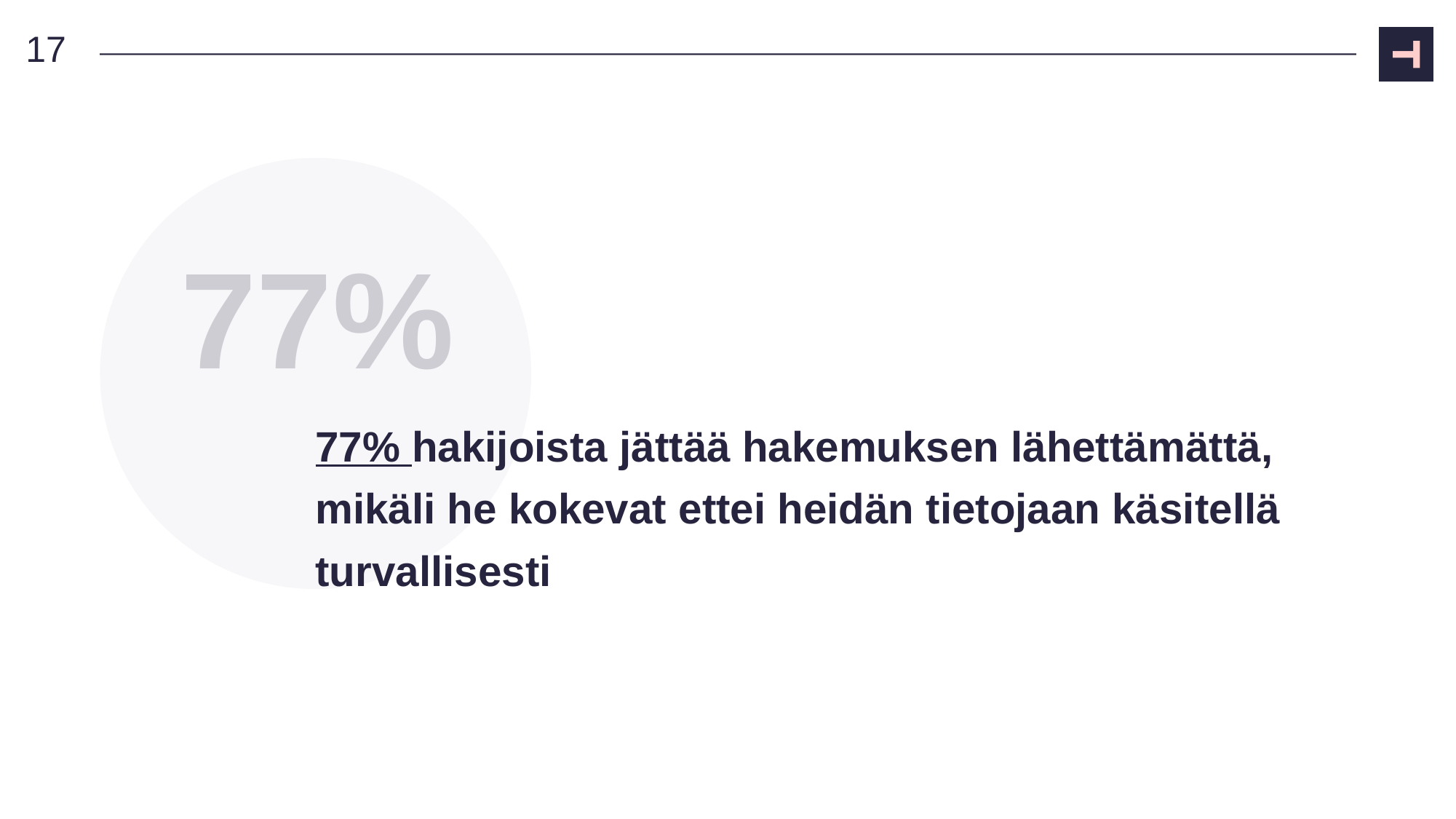

17

77%
# 77% hakijoista jättää hakemuksen lähettämättä, mikäli he kokevat ettei heidän tietojaan käsitellä turvallisesti